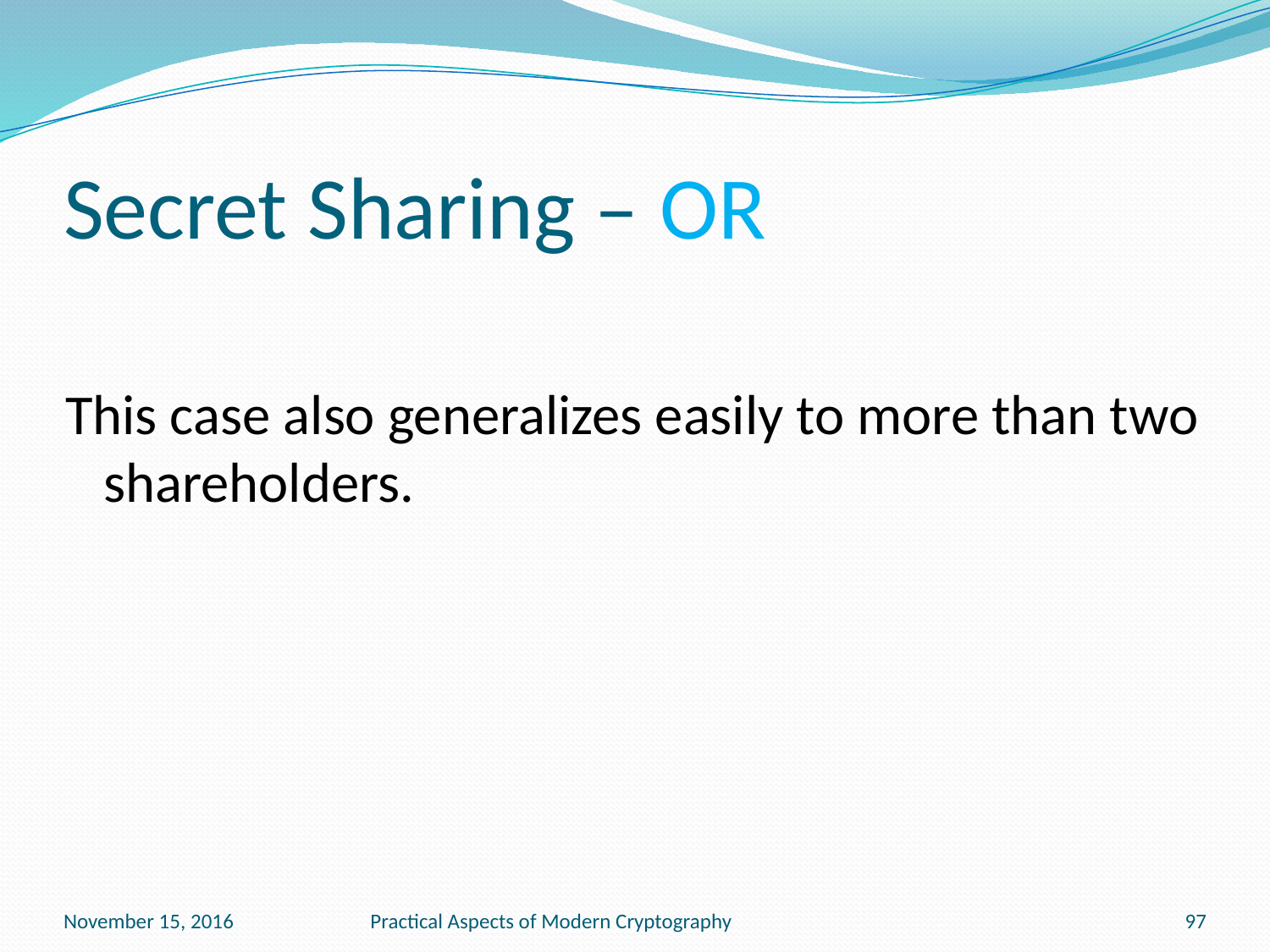

# Secret Sharing – OR

This case also generalizes easily to more than two shareholders.
November 15, 2016
Practical Aspects of Modern Cryptography
97